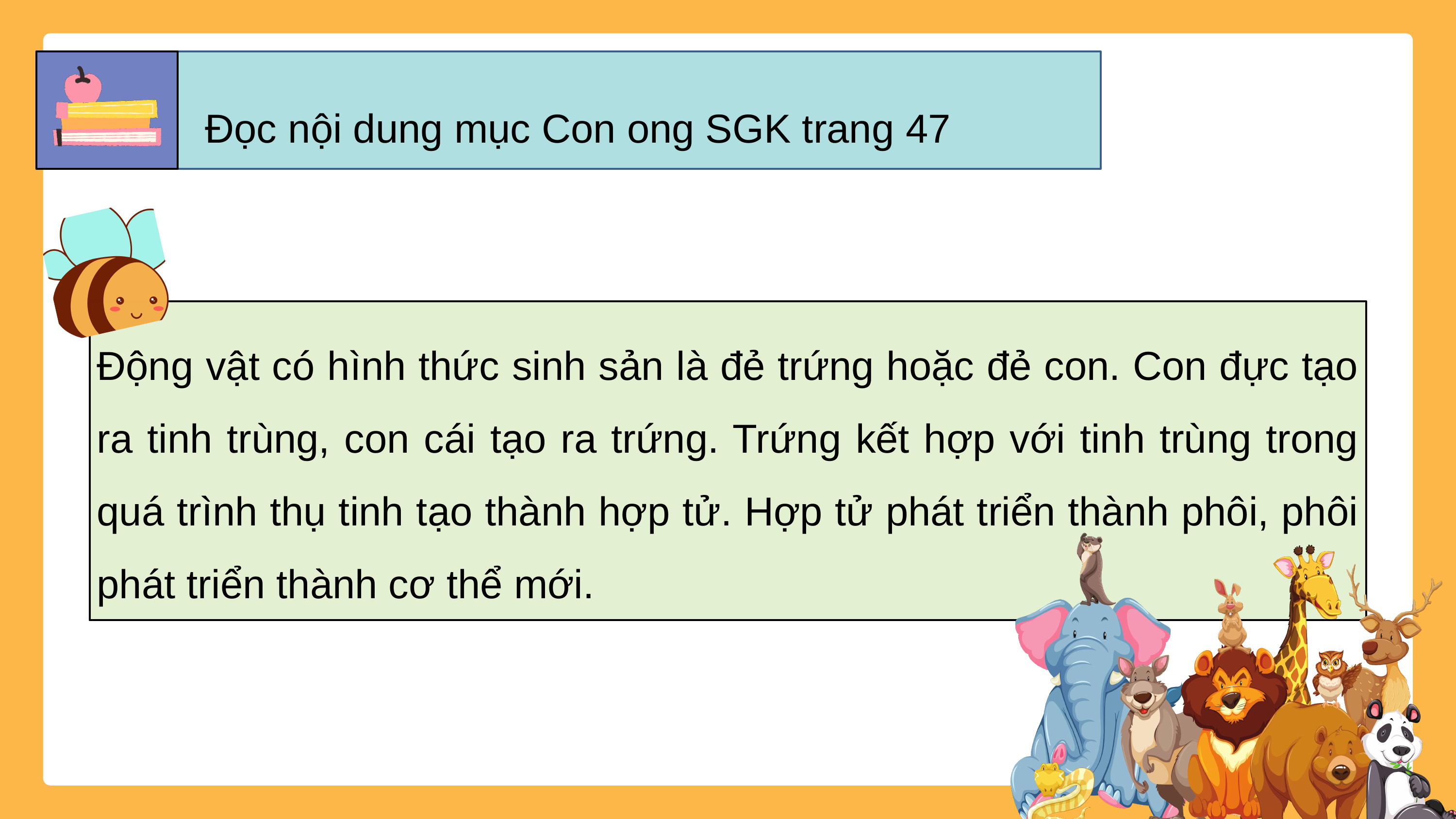

Đọc nội dung mục Con ong SGK trang 47

Động vật có hình thức sinh sản là đẻ trứng hoặc đẻ con. Con đực tạo ra tinh trùng, con cái tạo ra trứng. Trứng kết hợp với tinh trùng trong quá trình thụ tinh tạo thành hợp tử. Hợp tử phát triển thành phôi, phôi phát triển thành cơ thể mới.